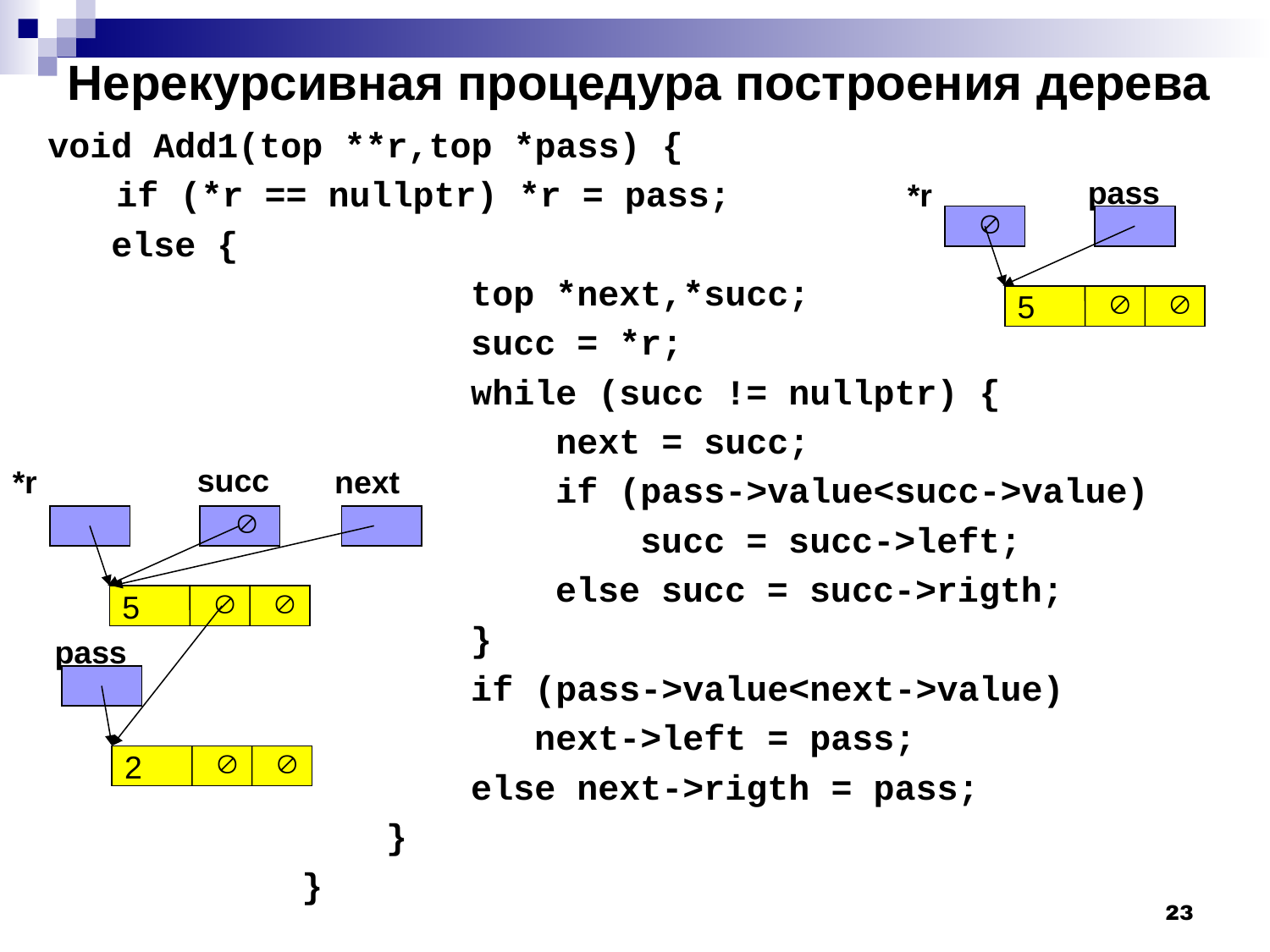

# Нерекурсивная процедура построения дерева
void Add1(top **r,top *pass) {
	 if (*r == nullptr) *r = pass;
   else {
                    top *next,*succ;
                    succ = *r;
                    while (succ != nullptr) {
                        next = succ;
                        if (pass->value<succ->value)
                            succ = succ->left;
                        else succ = succ->rigth;
                    }
                    if (pass->value<next->value)
                       next->left = pass;
                    else next->rigth = pass;
                }
            }
pass
*r
∅

∅
∅
5

succ
*r
next
∅

∅
∅
5

pass

∅
∅
2

23